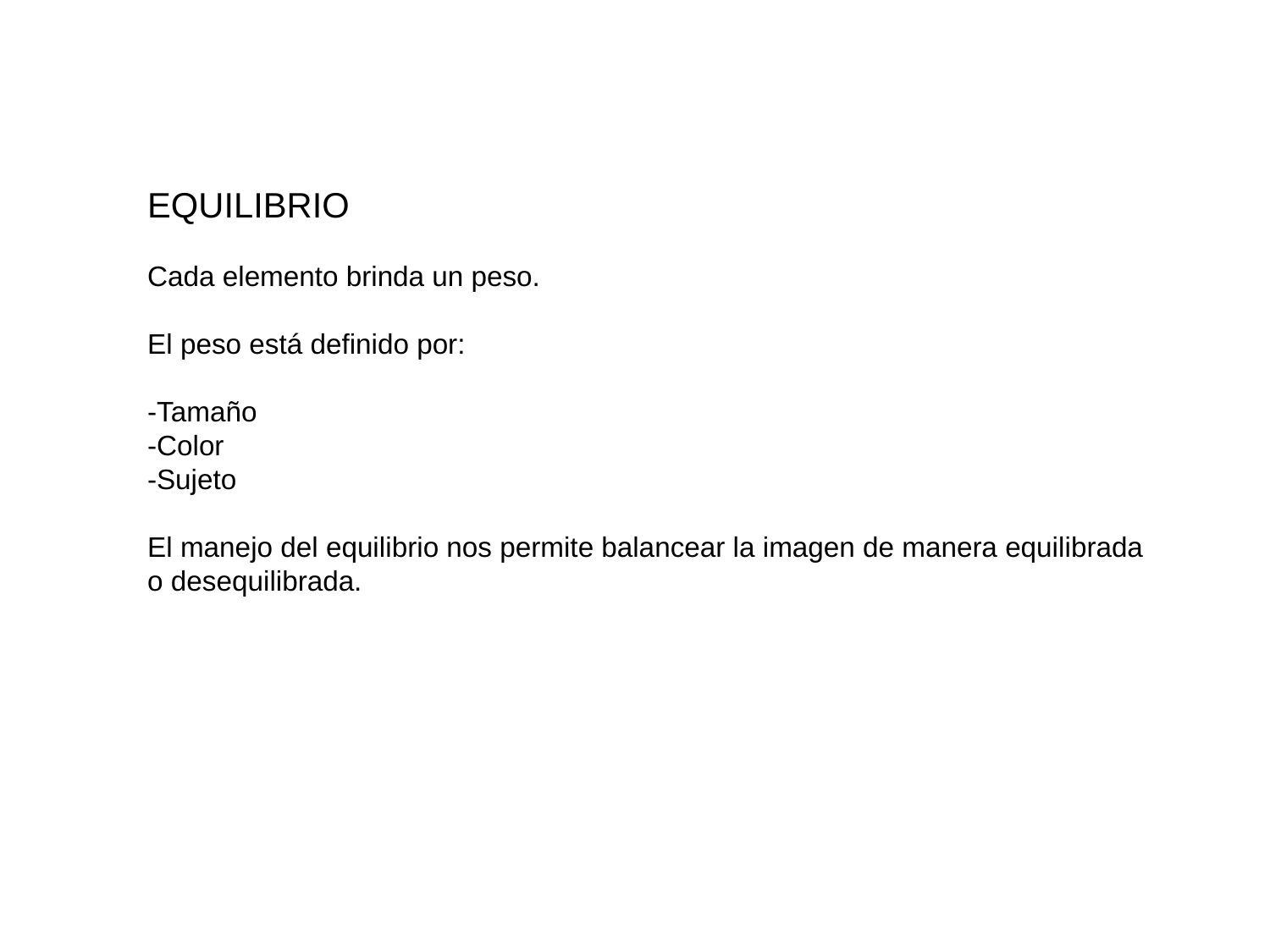

EQUILIBRIO

Cada elemento brinda un peso.

El peso está definido por:

-Tamaño
-Color
-Sujeto

El manejo del equilibrio nos permite balancear la imagen de manera equilibrada o desequilibrada.